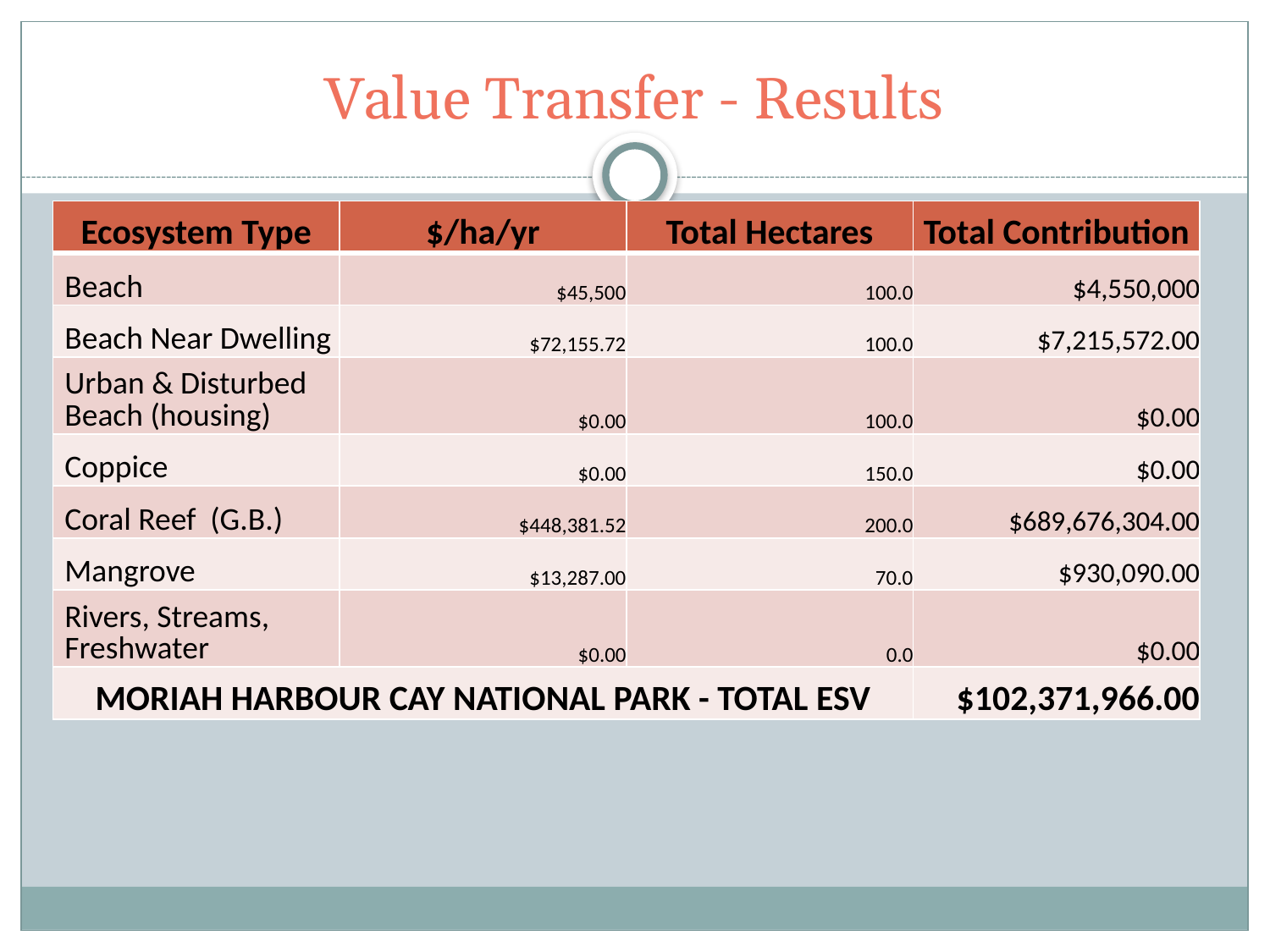

# Value Transfer - Results
| Ecosystem Type | $/ha/yr | Total Hectares | Total Contribution |
| --- | --- | --- | --- |
| Beach | $45,500 | 100.0 | $4,550,000 |
| Beach Near Dwelling | $72,155.72 | 100.0 | $7,215,572.00 |
| Urban & Disturbed Beach (housing) | $0.00 | 100.0 | $0.00 |
| Coppice | $0.00 | 150.0 | $0.00 |
| Coral Reef (G.B.) | $448,381.52 | 200.0 | $689,676,304.00 |
| Mangrove | $13,287.00 | 70.0 | $930,090.00 |
| Rivers, Streams, Freshwater | $0.00 | 0.0 | $0.00 |
| MORIAH HARBOUR CAY NATIONAL PARK - TOTAL ESV |  |  | $102,371,966.00 |